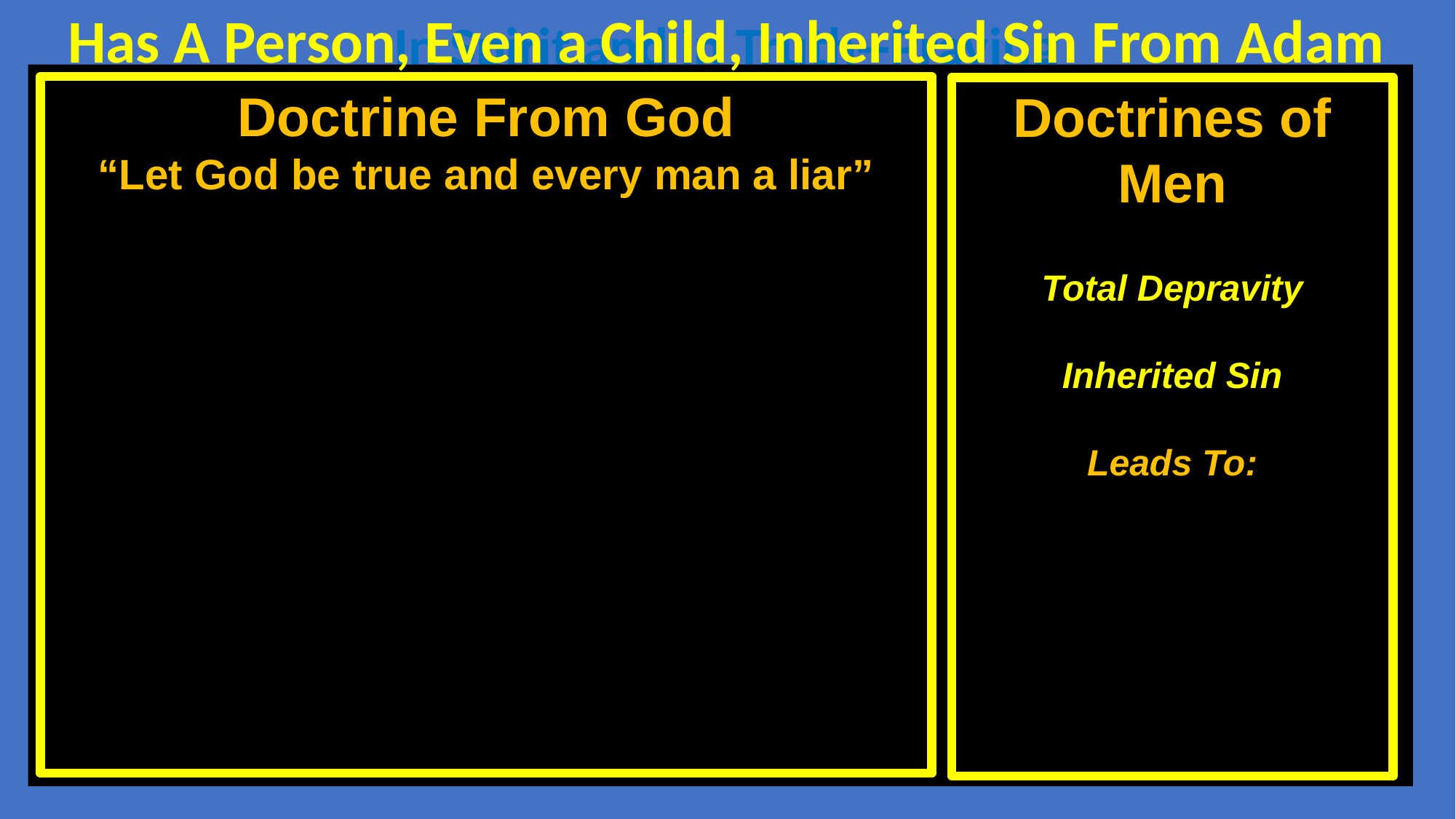

Has A Person, Even a Child, Inherited Sin From Adam
In Spirit and in Truth--Praying

Doctrine From God
“Let God be true and every man a liar”

Doctrines of Men

Total Depravity

Inherited Sin

Leads To: